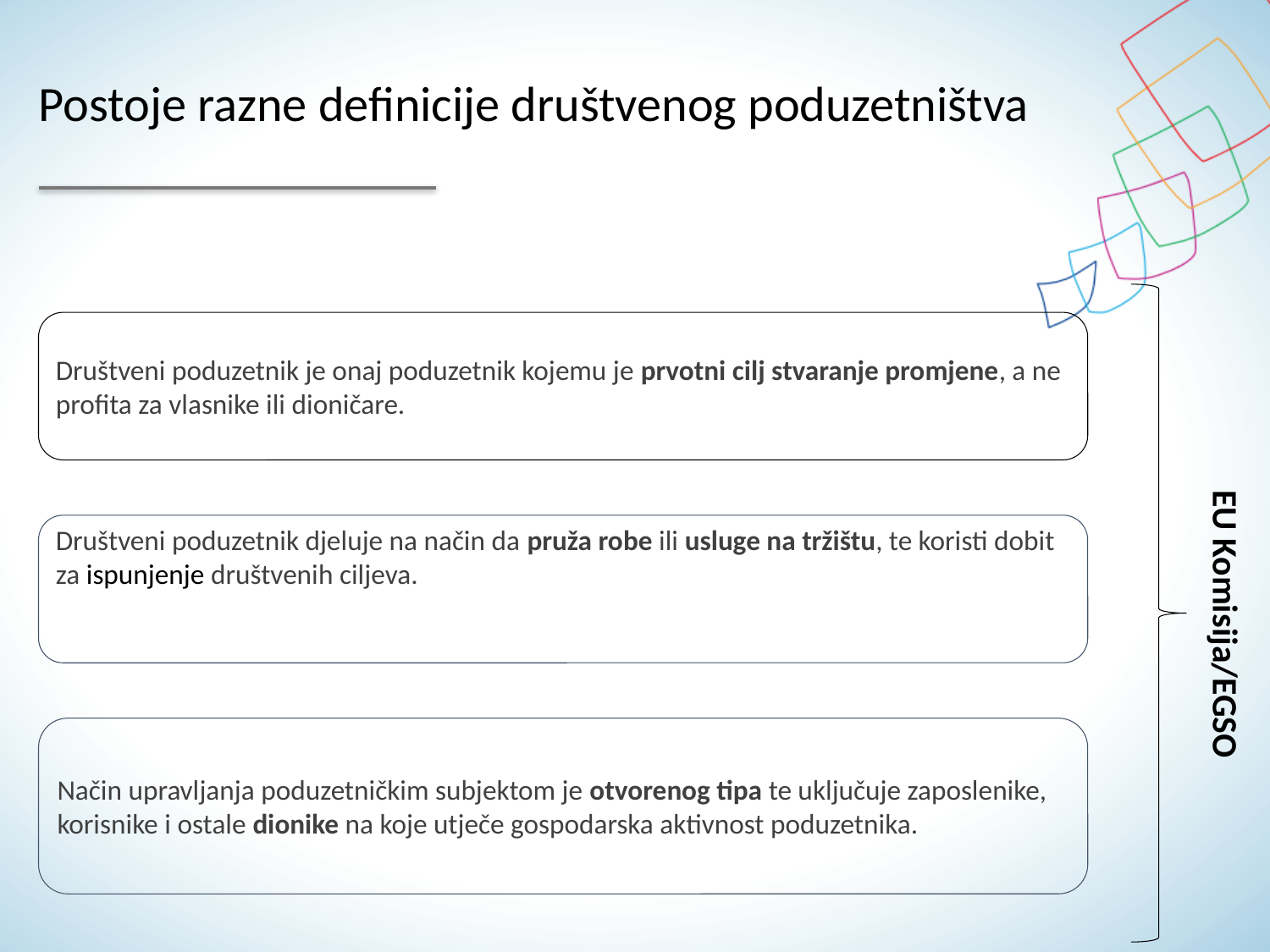

# Postoje razne definicije društvenog poduzetništva

Društveni poduzetnik je onaj poduzetnik kojemu je prvotni cilj stvaranje promjene, a ne profita za vlasnike ili dioničare.
EU Komisija/EGSO
Društveni poduzetnik djeluje na način da pruža robe ili usluge na tržištu, te koristi dobit za ispunjenje društvenih ciljeva.

Način upravljanja poduzetničkim subjektom je otvorenog tipa te uključuje zaposlenike, korisnike i ostale dionike na koje utječe gospodarska aktivnost poduzetnika.